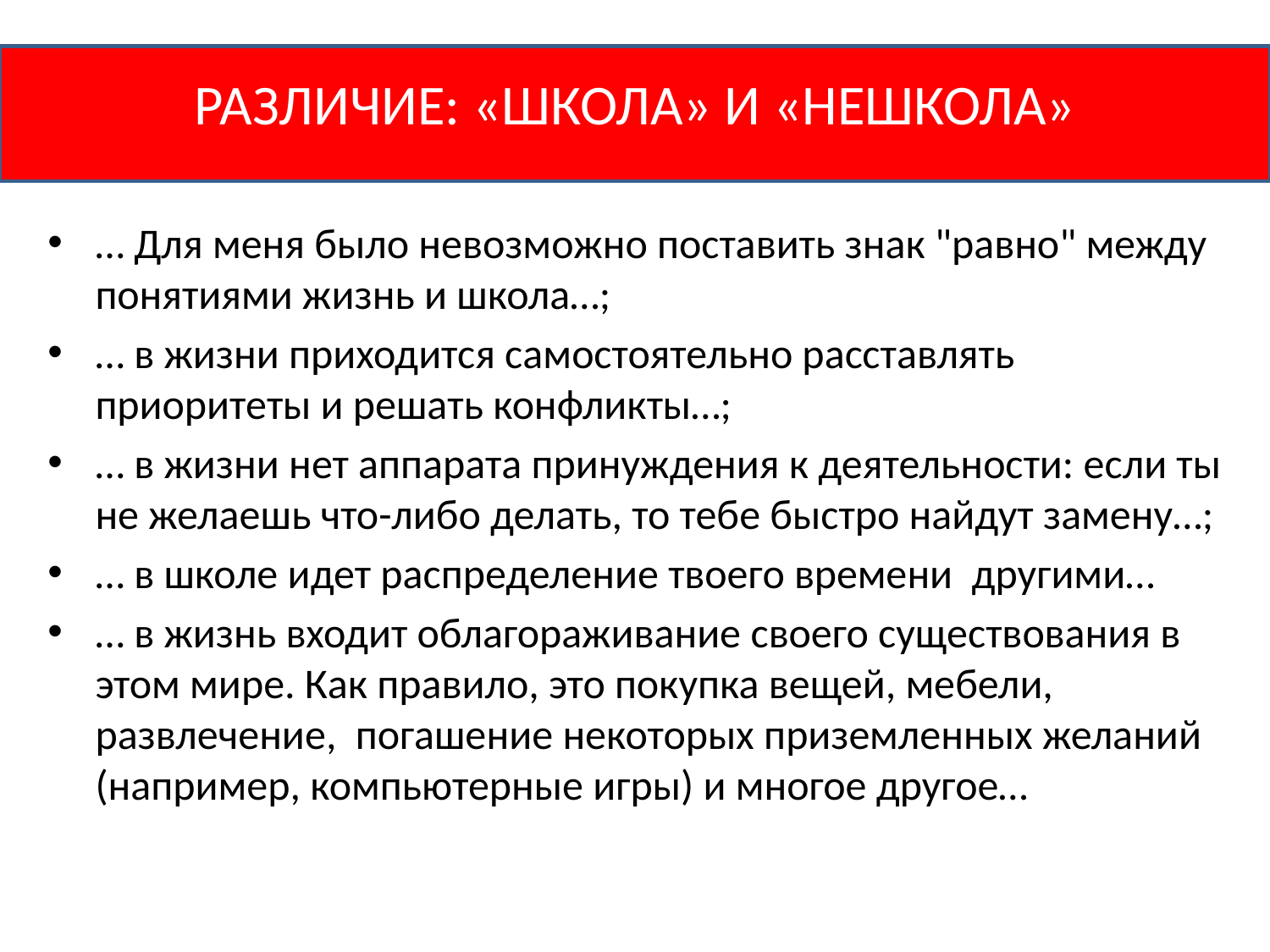

# РАЗЛИЧИЕ: «ШКОЛА» И «НЕШКОЛА»

… Для меня было невозможно поставить знак "равно" между понятиями жизнь и школа…;
… в жизни приходится самостоятельно расставлять приоритеты и решать конфликты…;
… в жизни нет аппарата принуждения к деятельности: если ты не желаешь что-либо делать, то тебе быстро найдут замену…;
… в школе идет распределение твоего времени  другими…
… в жизнь входит облагораживание своего существования в этом мире. Как правило, это покупка вещей, мебели, развлечение,  погашение некоторых приземленных желаний (например, компьютерные игры) и многое другое…